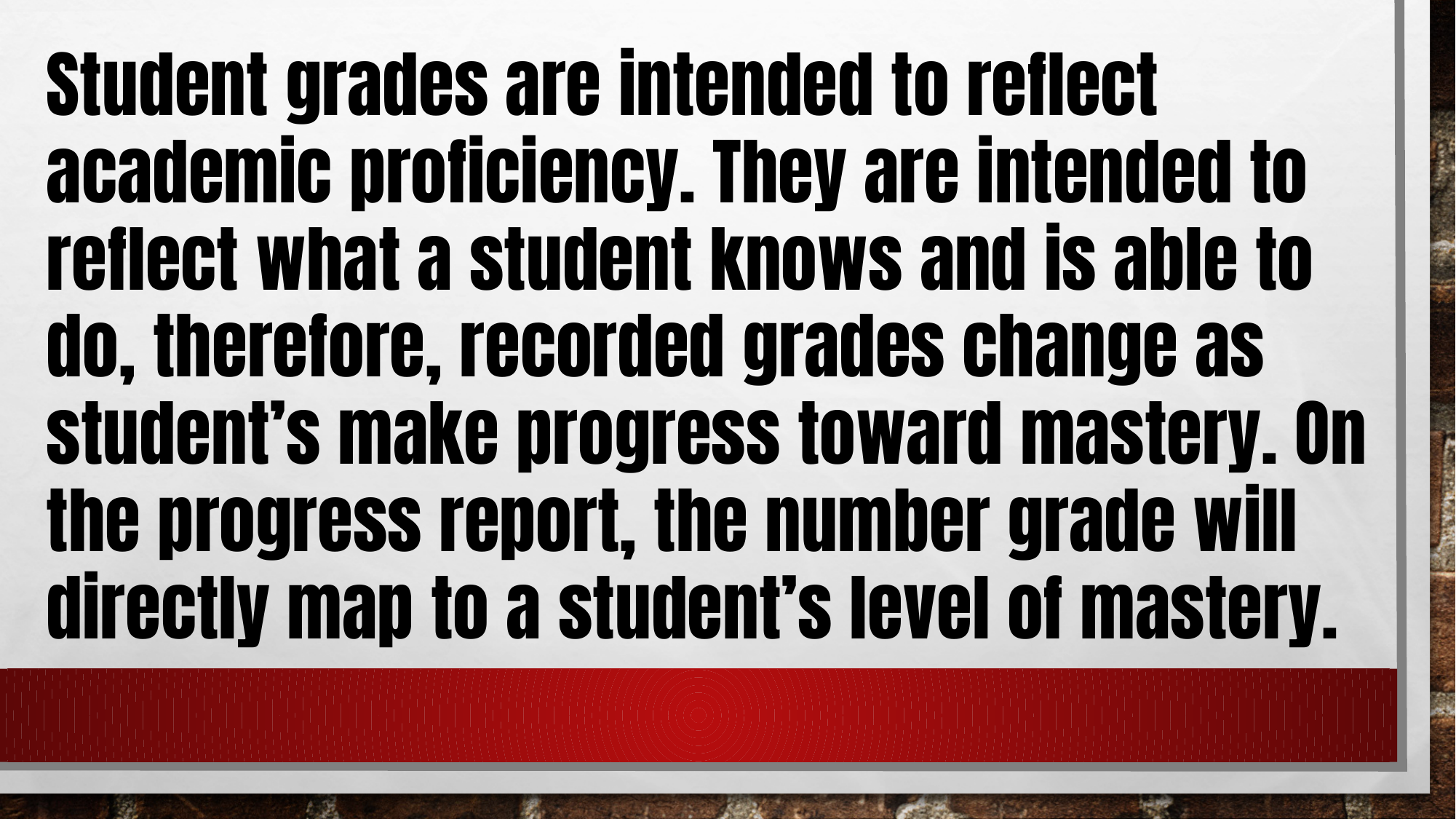

Student grades are intended to reflect academic proficiency. They are intended to reflect what a student knows and is able to do, therefore, recorded grades change as student’s make progress toward mastery. On the progress report, the number grade will directly map to a student’s level of mastery.